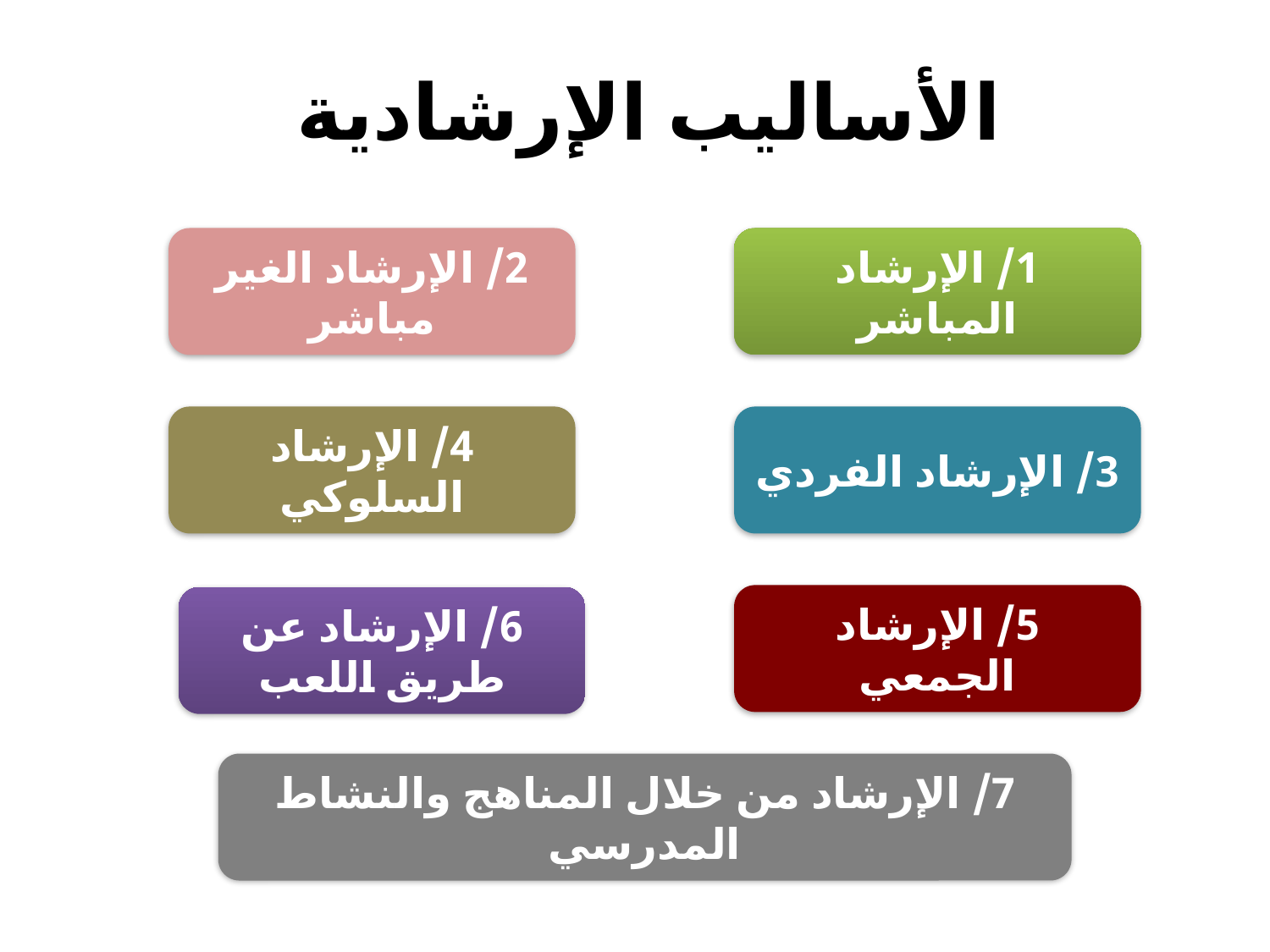

# الأساليب الإرشادية
2/ الإرشاد الغير مباشر
1/ الإرشاد المباشر
4/ الإرشاد السلوكي
3/ الإرشاد الفردي
5/ الإرشاد الجمعي
6/ الإرشاد عن طريق اللعب
7/ الإرشاد من خلال المناهج والنشاط المدرسي